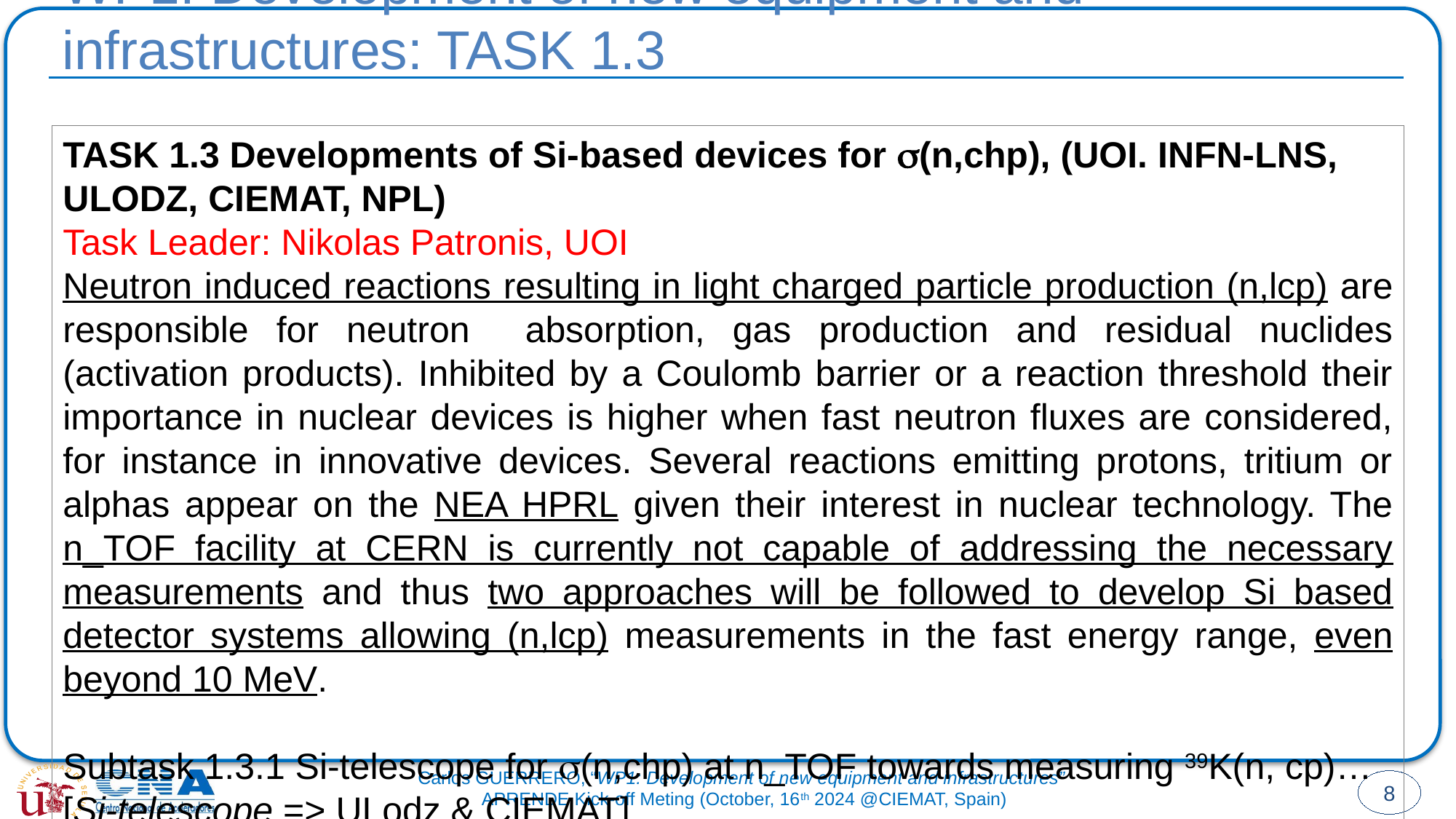

# WP1: Development of new equipment and infrastructures: TASK 1.3
TASK 1.3 Developments of Si-based devices for σ(n,chp), (UOI. INFN-LNS, ULODZ, CIEMAT, NPL)
Task Leader: Nikolas Patronis, UOI
Neutron induced reactions resulting in light charged particle production (n,lcp) are responsible for neutron  absorption, gas production and residual nuclides (activation products). Inhibited by a Coulomb barrier or a reaction threshold their importance in nuclear devices is higher when fast neutron fluxes are considered, for instance in innovative devices. Several reactions emitting protons, tritium or alphas appear on the NEA HPRL given their interest in nuclear technology. The n_TOF facility at CERN is currently not capable of addressing the necessary measurements and thus two approaches will be followed to develop Si based detector systems allowing (n,lcp) measurements in the fast energy range, even beyond 10 MeV.

Subtask 1.3.1 Si-telescope for σ(n,chp) at n_TOF towards measuring 39K(n, cp)…[Si-telescope => ULodz & CIEMAT]
Subtask 1.3.2 New annular DSSSD for σ(n,chp) at n_TOF……………………………………...[SADR => UOI & INFN]
8